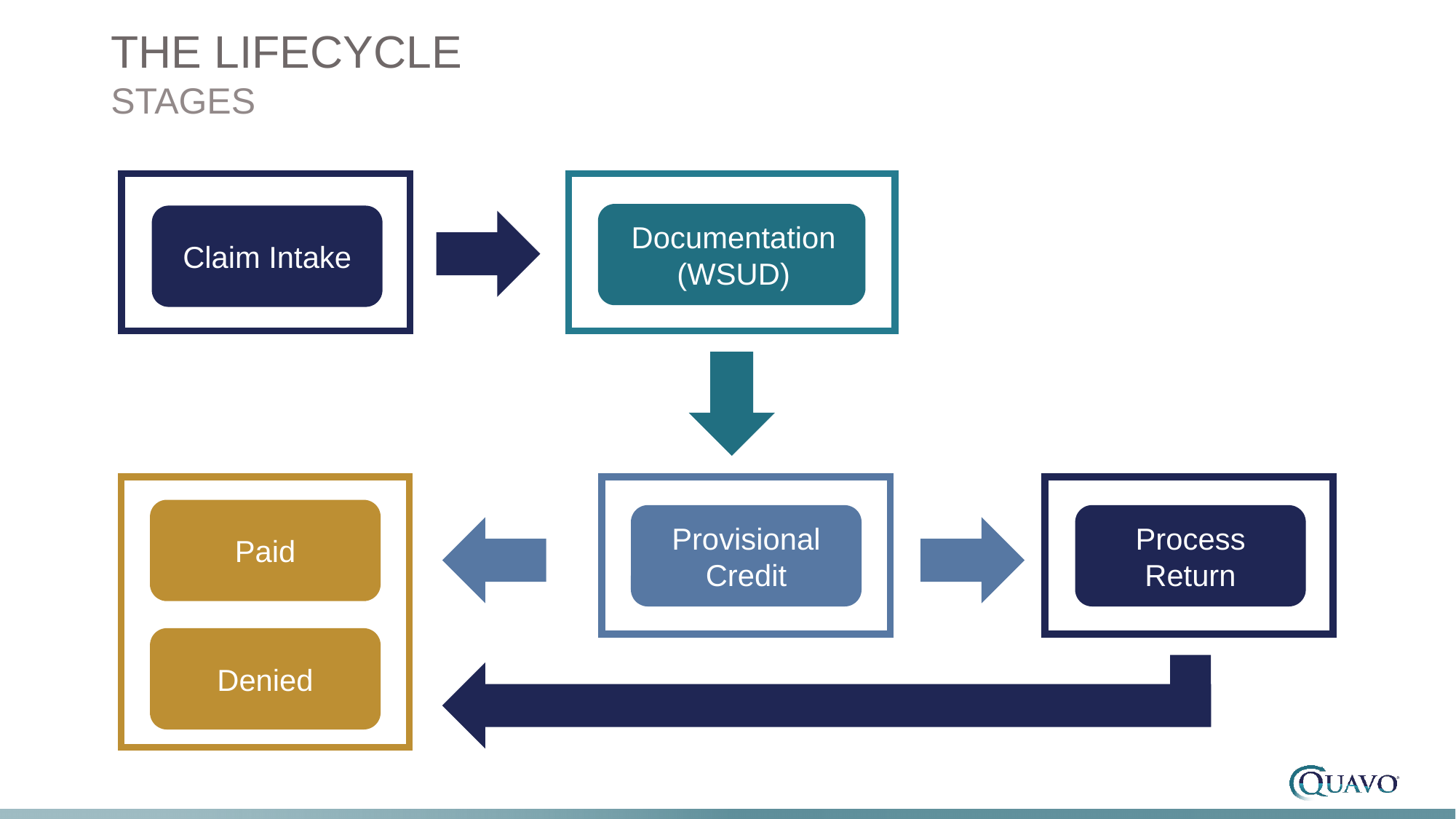

# THE LIFECYCLE STAGES

Documentation (WSUD)
Claim Intake

Provisional Credit
Process Return

Paid

Denied